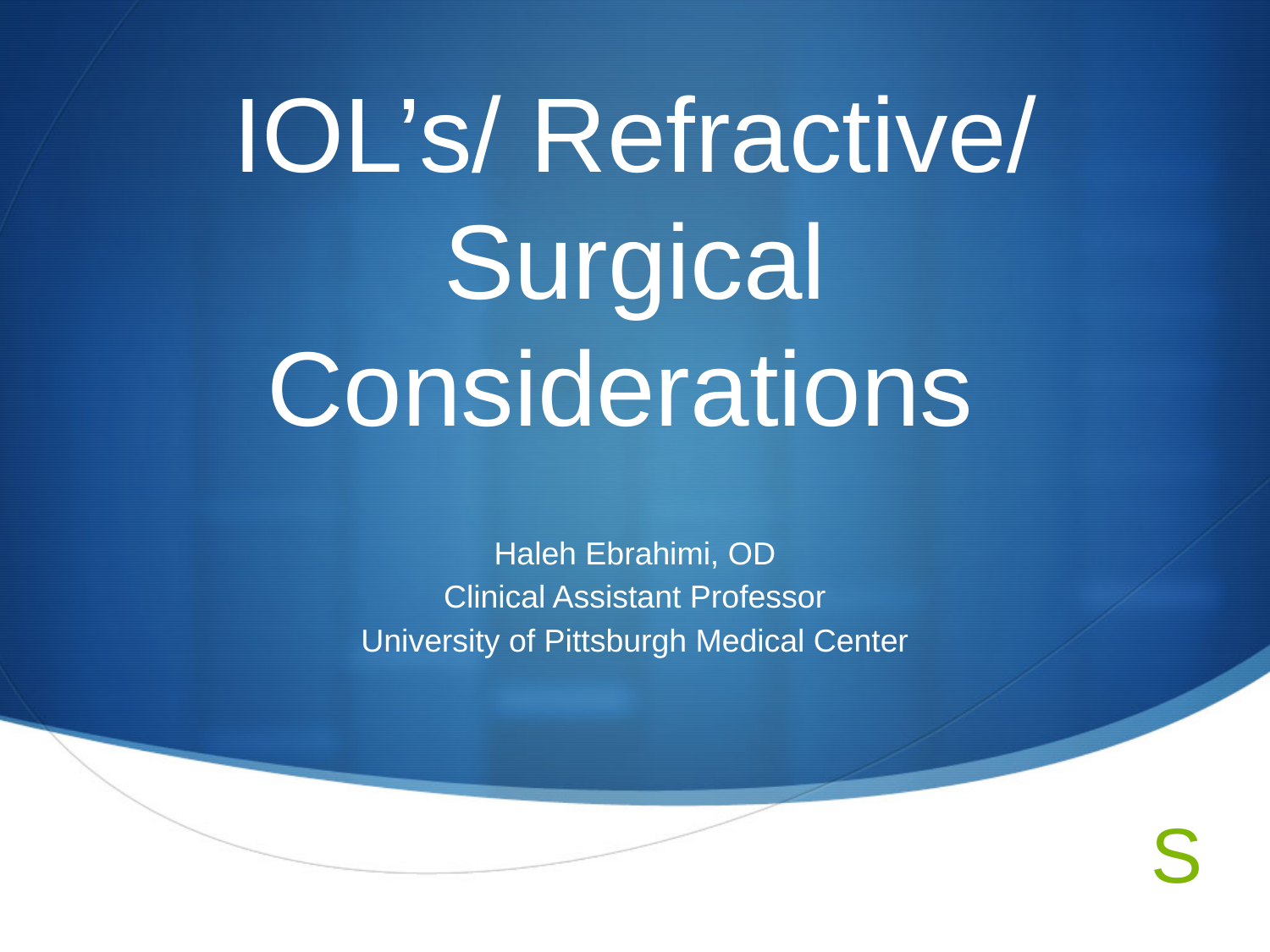

# IOL’s/ Refractive/ Surgical Considerations
Haleh Ebrahimi, OD
Clinical Assistant Professor
University of Pittsburgh Medical Center